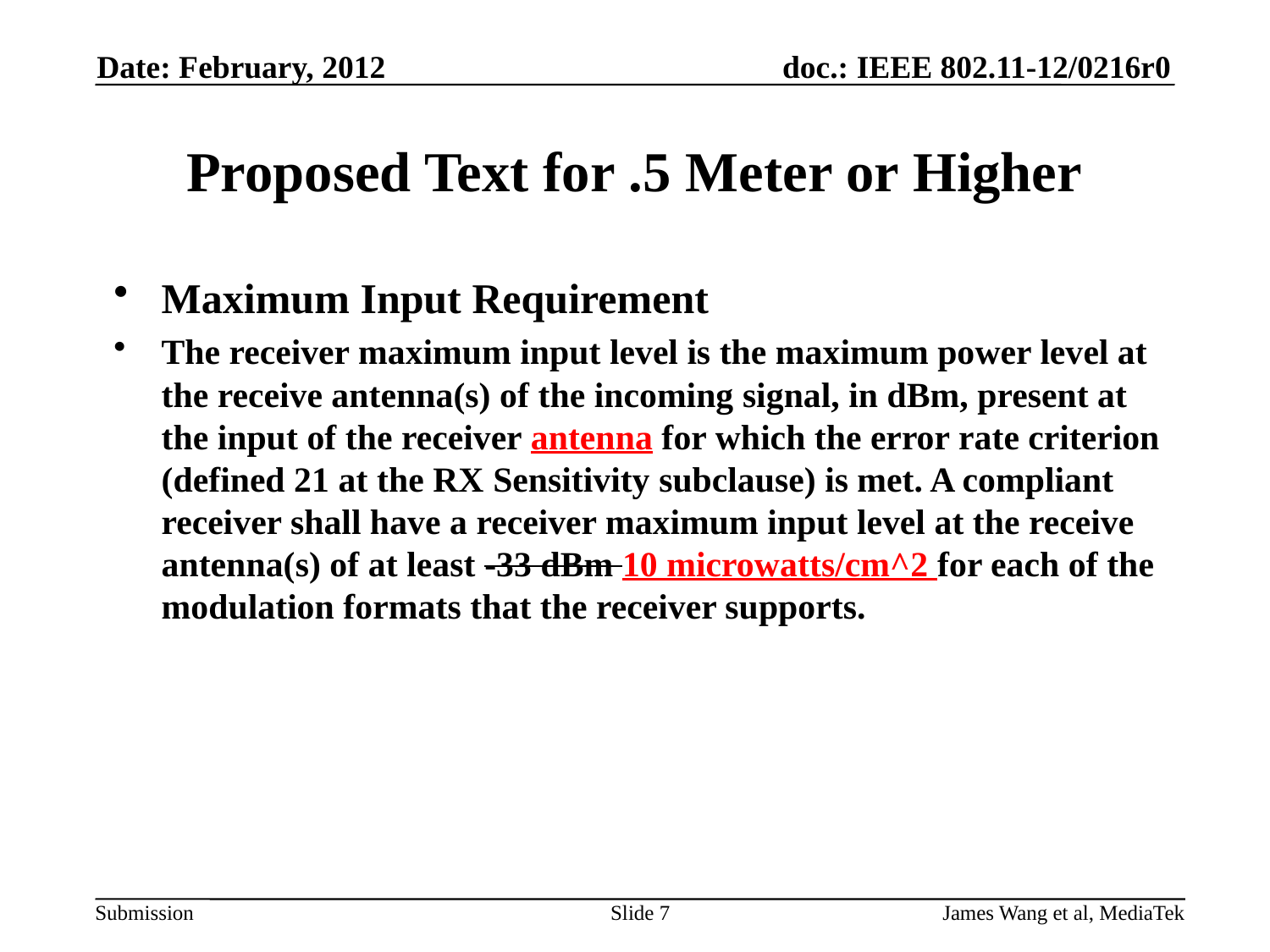

Date: February, 2012
# Proposed Text for .5 Meter or Higher
Maximum Input Requirement
The receiver maximum input level is the maximum power level at the receive antenna(s) of the incoming signal, in dBm, present at the input of the receiver antenna for which the error rate criterion (defined 21 at the RX Sensitivity subclause) is met. A compliant receiver shall have a receiver maximum input level at the receive antenna(s) of at least -33 dBm 10 microwatts/cm^2 for each of the modulation formats that the receiver supports.
Slide 7
James Wang et al, MediaTek